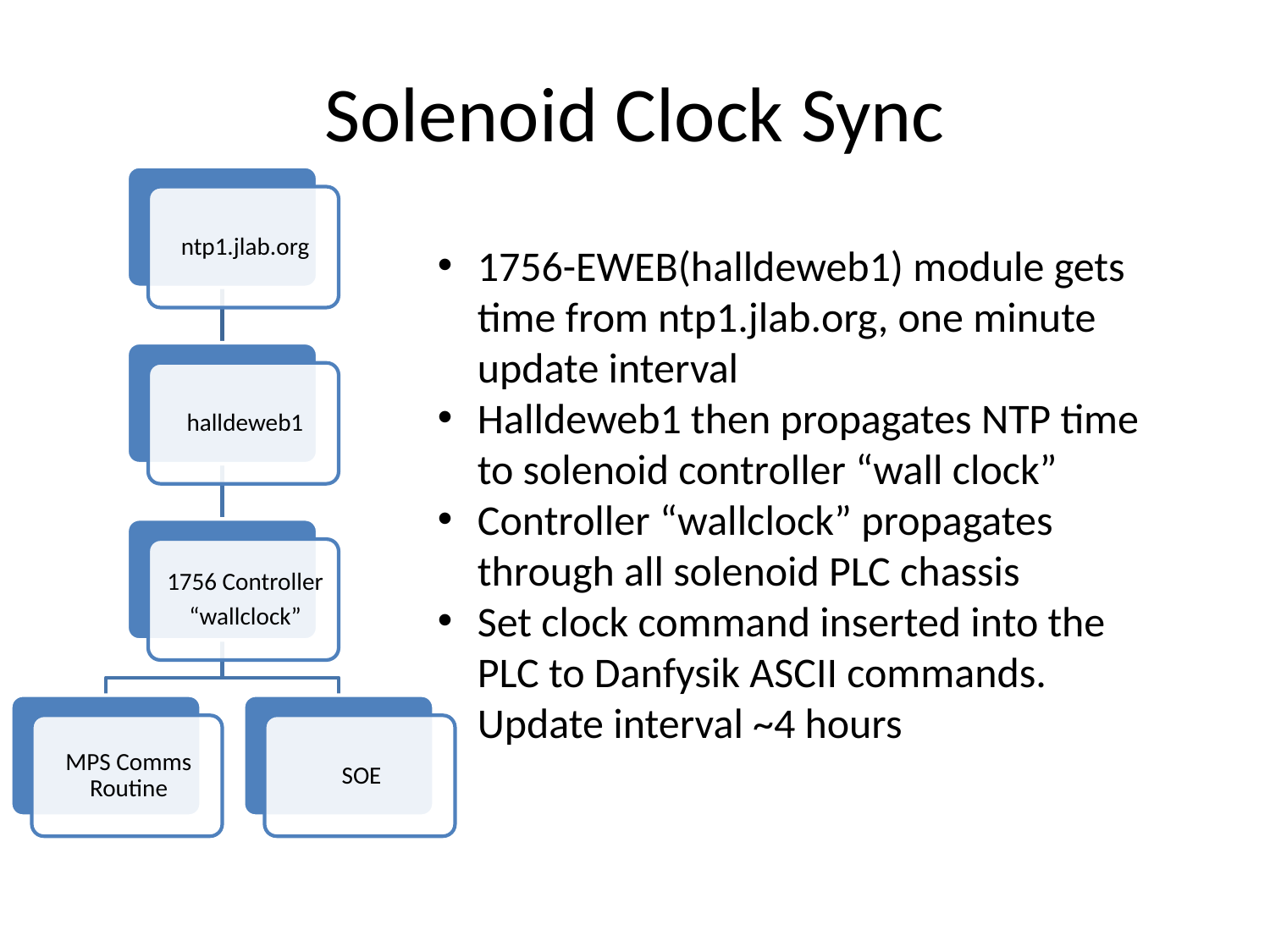

# Solenoid Clock Sync
ntp1.jlab.org
halldeweb1
1756 Controller
“wallclock”
MPS Comms Routine
SOE
1756-EWEB(halldeweb1) module gets time from ntp1.jlab.org, one minute update interval
Halldeweb1 then propagates NTP time to solenoid controller “wall clock”
Controller “wallclock” propagates through all solenoid PLC chassis
Set clock command inserted into the PLC to Danfysik ASCII commands.  Update interval ~4 hours